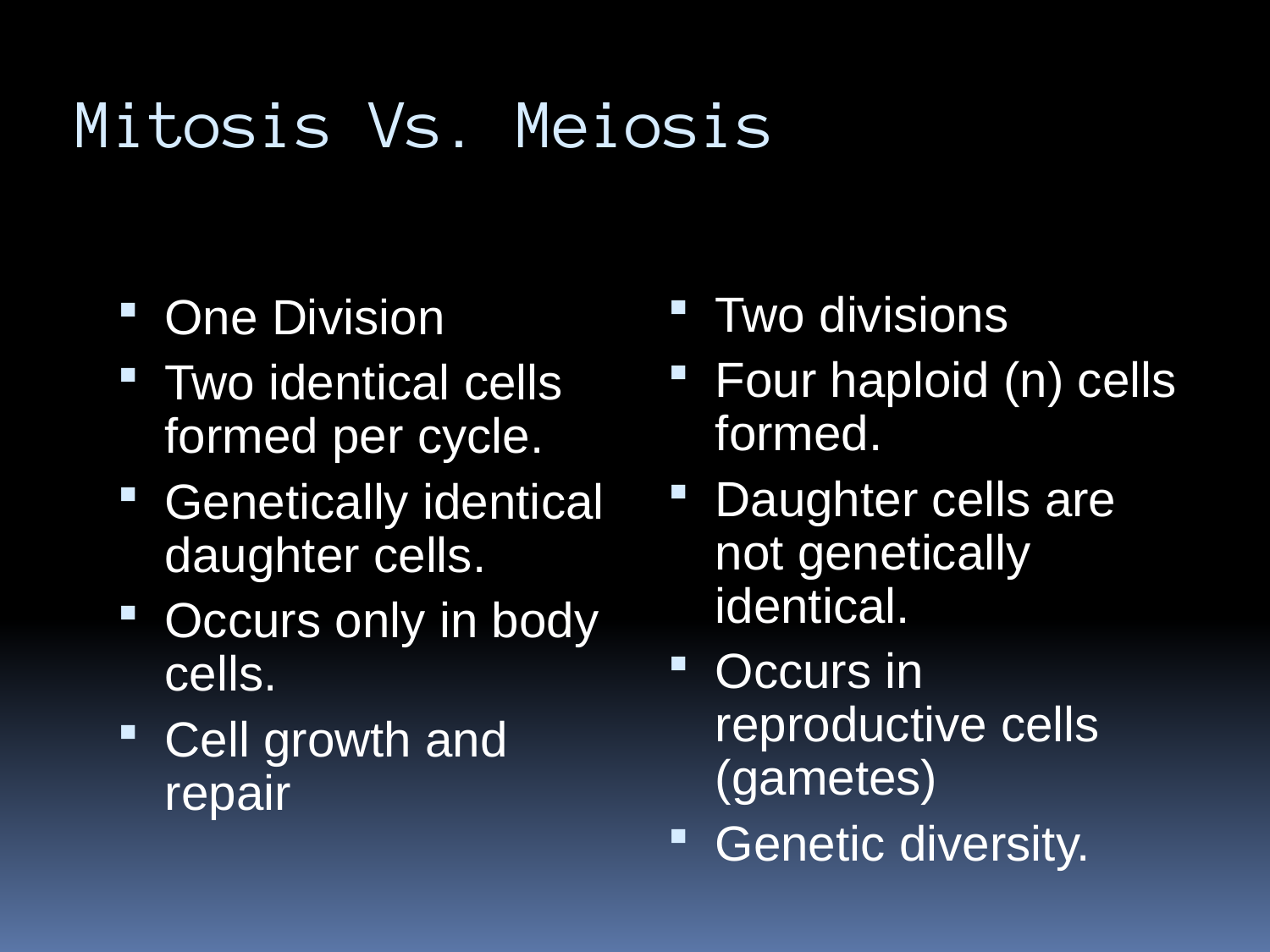

# Mitosis Vs. Meiosis

Two divisions
Four haploid (n) cells formed.
Daughter cells are not genetically identical.
Occurs in reproductive cells (gametes)
Genetic diversity.

One Division
Two identical cells formed per cycle.
Genetically identical daughter cells.
Occurs only in body cells.
Cell growth and repair